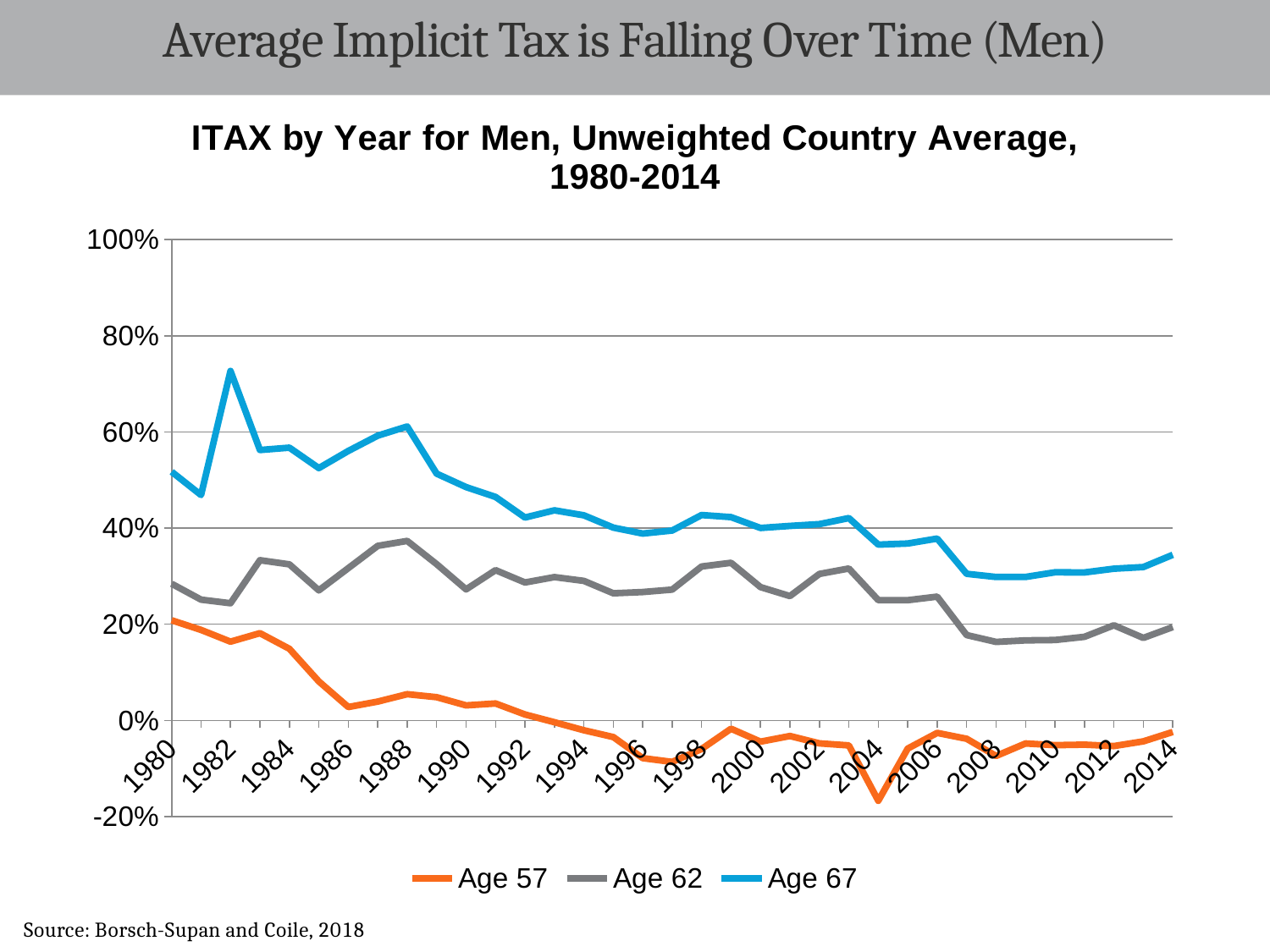

# Average Implicit Tax is Falling Over Time (Men)

### Chart: ITAX by Year for Men, Unweighted Country Average, 1980-2014

| Category |  |  |  |
|---|---|---|---|
| 1980 | 0.208193241628819 | 0.284163725917186 | 0.517266161971905 |
| 1981 | 0.188204887422781 | 0.25116055268172 | 0.468704910137309 |
| 1982 | 0.163757055344916 | 0.243621833077576 | 0.726888096152277 |
| 1983 | 0.18141279245027 | 0.333130350652793 | 0.562409002258722 |
| 1984 | 0.148894193223656 | 0.324543888524617 | 0.567373308562096 |
| 1985 | 0.0810265036451122 | 0.270398390414254 | 0.524855979434019 |
| 1986 | 0.0278337524829388 | 0.316678947021772 | 0.560455078089592 |
| 1987 | 0.0391274256613865 | 0.362945912514577 | 0.592264852747297 |
| 1988 | 0.0545046148232191 | 0.373258095104066 | 0.611450020757236 |
| 1989 | 0.0482453473829981 | 0.324964926127375 | 0.513277757582365 |
| 1990 | 0.0312437734058948 | 0.27243974156388 | 0.485354857810333 |
| 1991 | 0.0351253262882524 | 0.312452824424885 | 0.464775159974613 |
| 1992 | 0.0122806246080235 | 0.28677177210905 | 0.421900062398551 |
| 1993 | -0.00379674538204293 | 0.29799758160673 | 0.436919653148684 |
| 1994 | -0.0205853271143372 | 0.290099645829818 | 0.426457148955617 |
| 1995 | -0.0347310002508941 | 0.264305388928541 | 0.400980182431997 |
| 1996 | -0.0785709440811558 | 0.266972932103873 | 0.388583536658454 |
| 1997 | -0.0863050317911756 | 0.272061468588873 | 0.394894267225823 |
| 1998 | -0.0595741726074792 | 0.320108060009203 | 0.427119871502129 |
| 1999 | -0.0173627941727556 | 0.327720515670775 | 0.422751255975455 |
| 2000 | -0.0442459682380485 | 0.277227846132469 | 0.400257660289546 |
| 2001 | -0.0324848992387095 | 0.258554932676301 | 0.404474572740909 |
| 2002 | -0.0477581300049419 | 0.30458188242198 | 0.408245799371944 |
| 2003 | -0.0520880454375252 | 0.315896645873493 | 0.420827051155917 |
| 2004 | -0.167204121601512 | 0.250078476341416 | 0.365600837029603 |
| 2005 | -0.0586308924028227 | 0.249985125584625 | 0.367880335840473 |
| 2006 | -0.0260287694091208 | 0.257434755053706 | 0.378190534180064 |
| 2007 | -0.0382317245114184 | 0.177512623123668 | 0.304870981406264 |
| 2008 | -0.0740200516188895 | 0.163253886669005 | 0.29821299007042 |
| 2009 | -0.0479505346039507 | 0.1664197076418 | 0.298339258980441 |
| 2010 | -0.0515206958029995 | 0.167142013376326 | 0.30801178669473 |
| 2011 | -0.0504434793230701 | 0.17383056038561 | 0.307720677616104 |
| 2012 | -0.0533486937086253 | 0.197876234501153 | 0.315480778515094 |
| 2013 | -0.0435999927557231 | 0.171497871210482 | 0.318938666804228 |
| 2014 | -0.0240752922951492 | 0.194117571708292 | 0.344367914157877 |
Source: Borsch-Supan and Coile, 2018